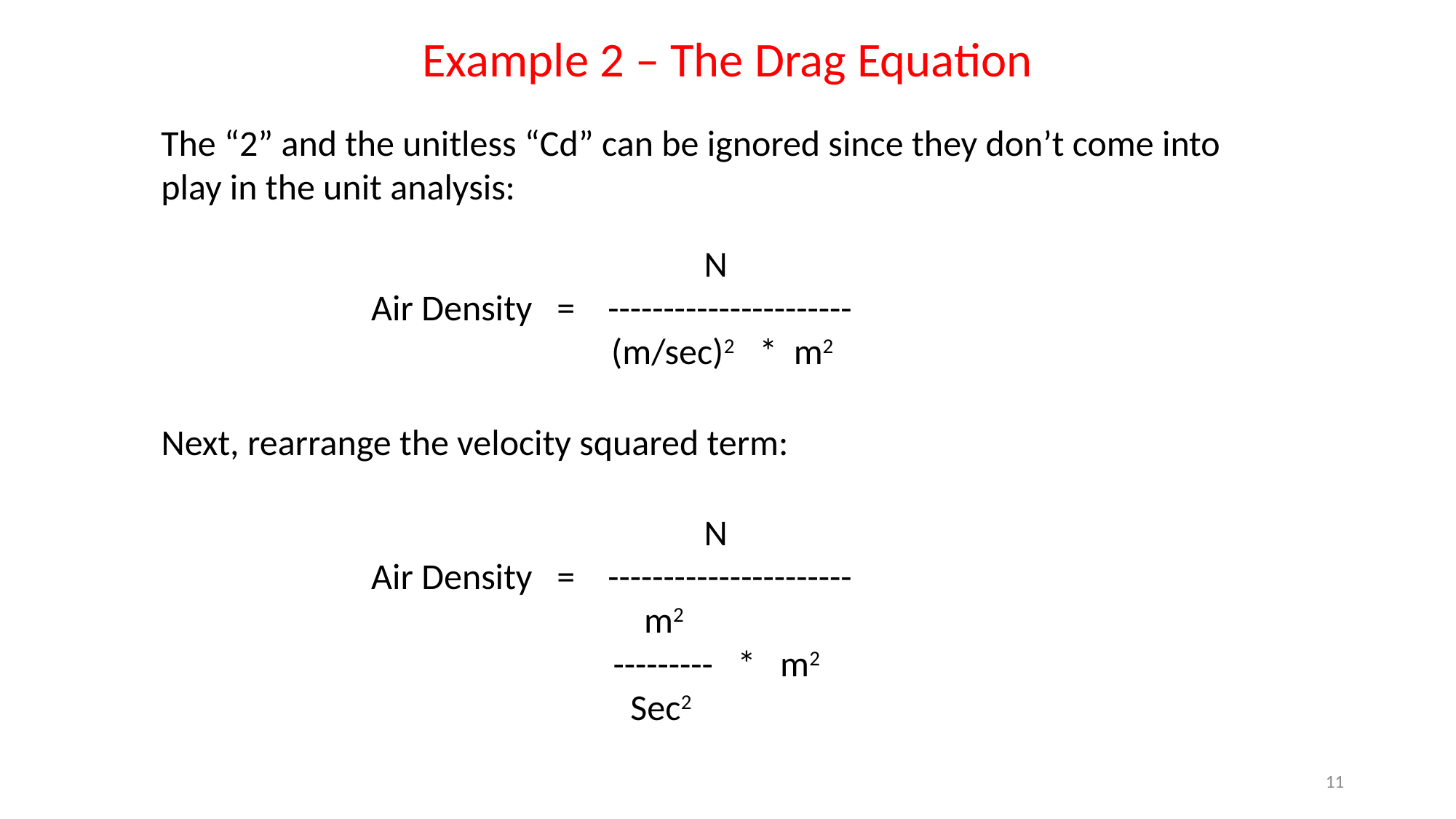

Example 2 – The Drag Equation
The “2” and the unitless “Cd” can be ignored since they don’t come into play in the unit analysis:
		              N
Air Density   =    ----------------------
	                (m/sec)2   *  m2
Next, rearrange the velocity squared term:
		              N
Air Density   =    ----------------------
	                    m2
		     ---------   *   m2
		     Sec2
11